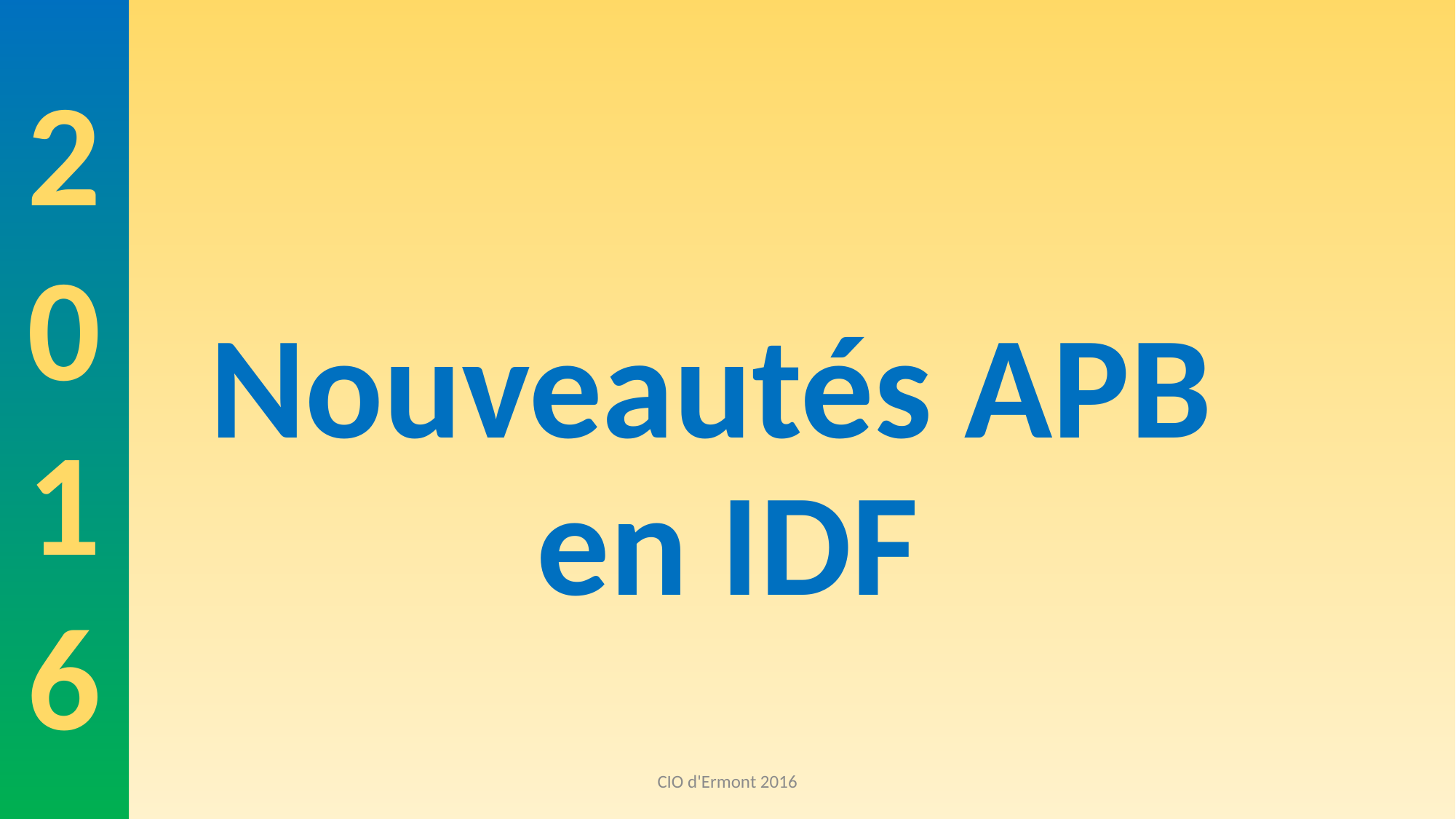

2016
# Nouveautés APB en IDF
CIO d'Ermont 2016